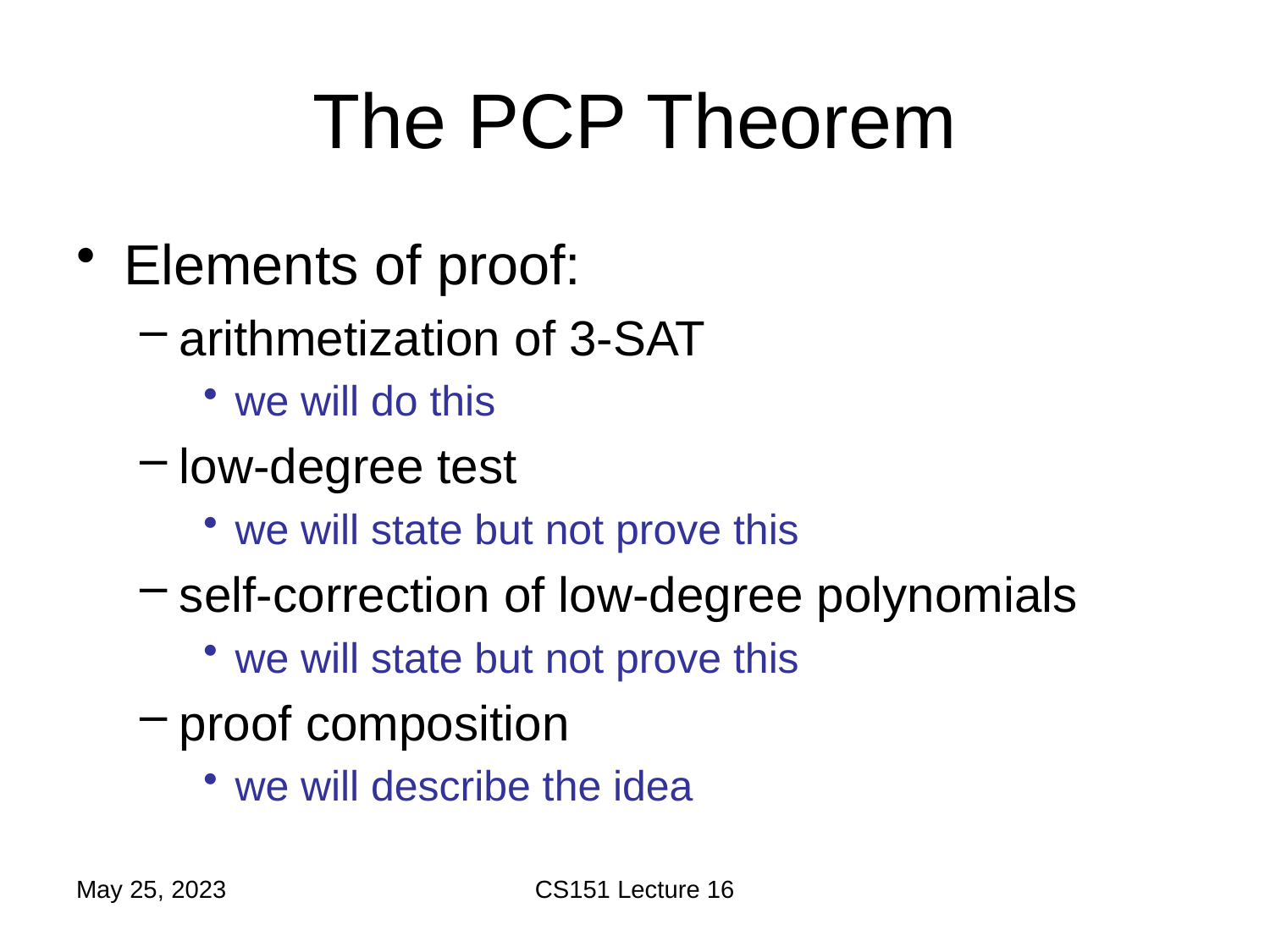

# The PCP Theorem
Elements of proof:
arithmetization of 3-SAT
we will do this
low-degree test
we will state but not prove this
self-correction of low-degree polynomials
we will state but not prove this
proof composition
we will describe the idea
May 25, 2023
CS151 Lecture 16